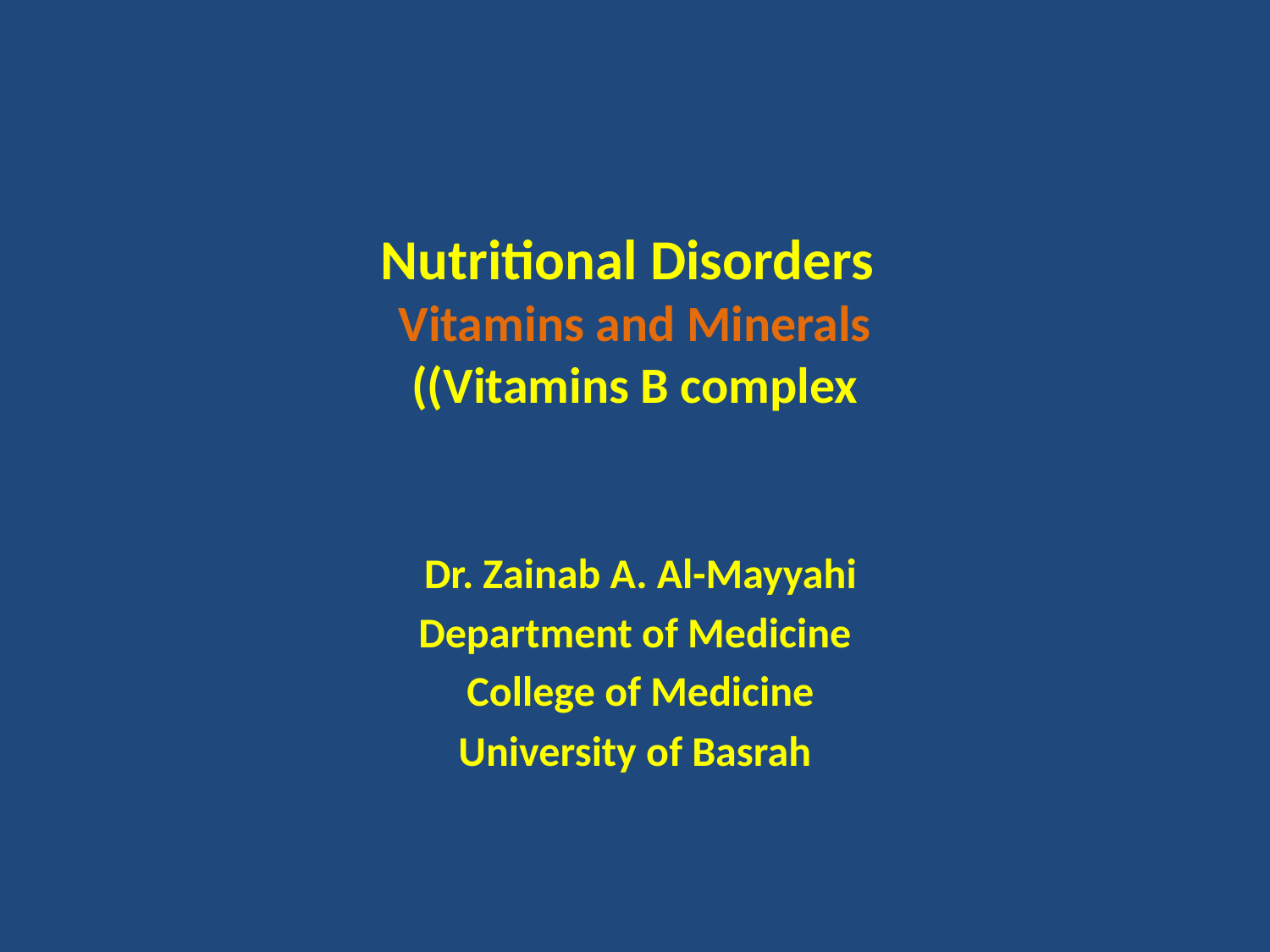

# Nutritional Disorders Vitamins and Minerals ((Vitamins B complex
Dr. Zainab A. Al-Mayyahi
Department of Medicine
College of Medicine
University of Basrah